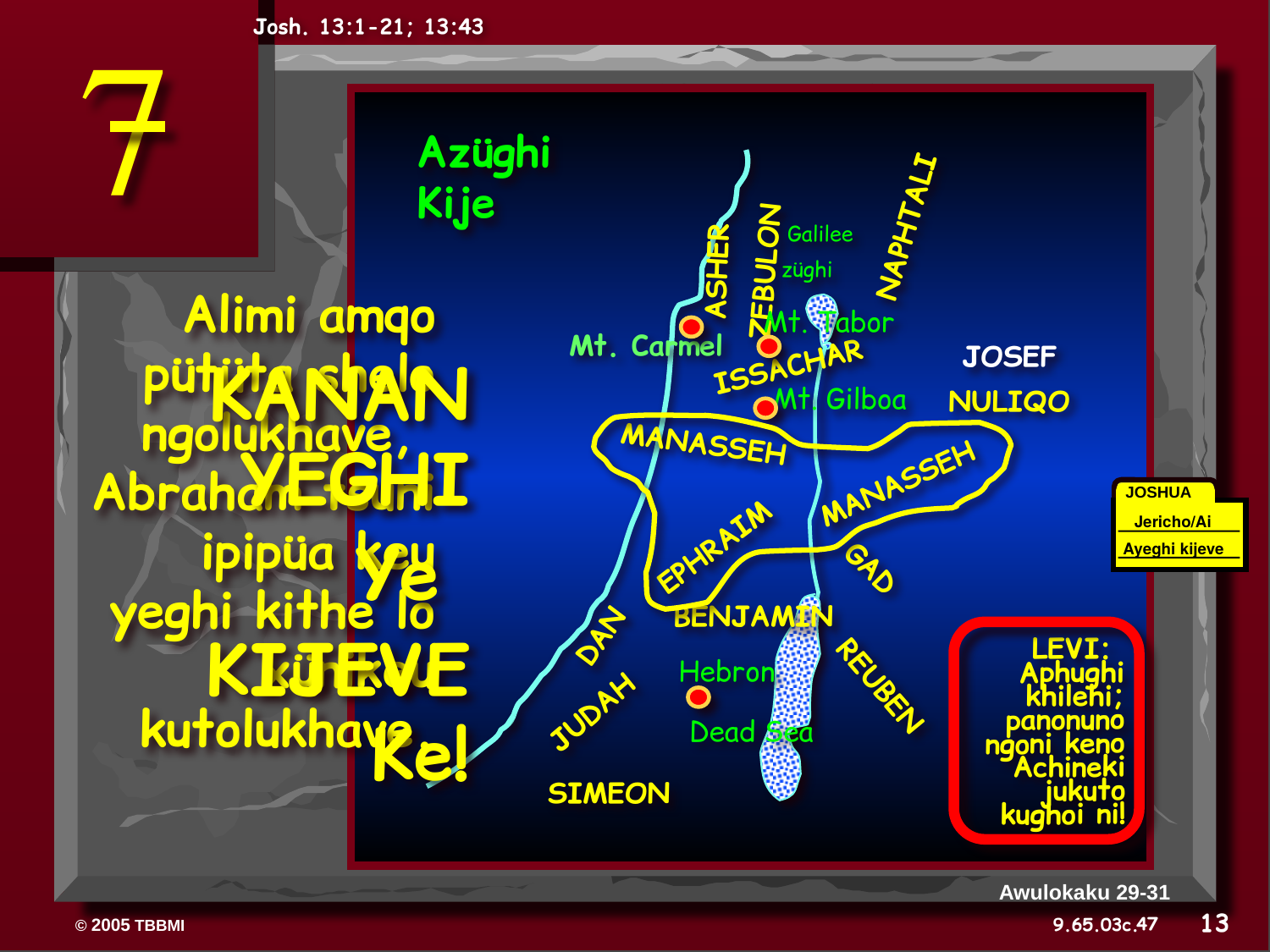

7

Josh. 13:1-21; 13:43

Azüghi Kije

NAPHTALI
ASHER
ZEBULON
 Galilee
züghi
Alimi amqo pütüta shelo ngolukhave,  Abraham tsuni ipipüa keu yeghi kithe lo xünikeu kutolukhave.

Mt. Tabor

Mt. Carmel
JOSEF
NULIQO

ISSACHAR

KANAN YEGHI
Ye
KIJEVE Ke!
Mt. Gilboa

MANASSEH
MANASSEH
JOSHUA

EPHRAIM

Jericho/Ai

Ayeghi kijeve

DAN

BENJAMIN
GAD

LEVI:  Aphughi khilehi; panonuno ngoni keno Achineki jukuto kughoi ni!
Hebron
JUDAH

REUBEN
Dead Sea
SIMEON
Awulokaku 29-31
13
47